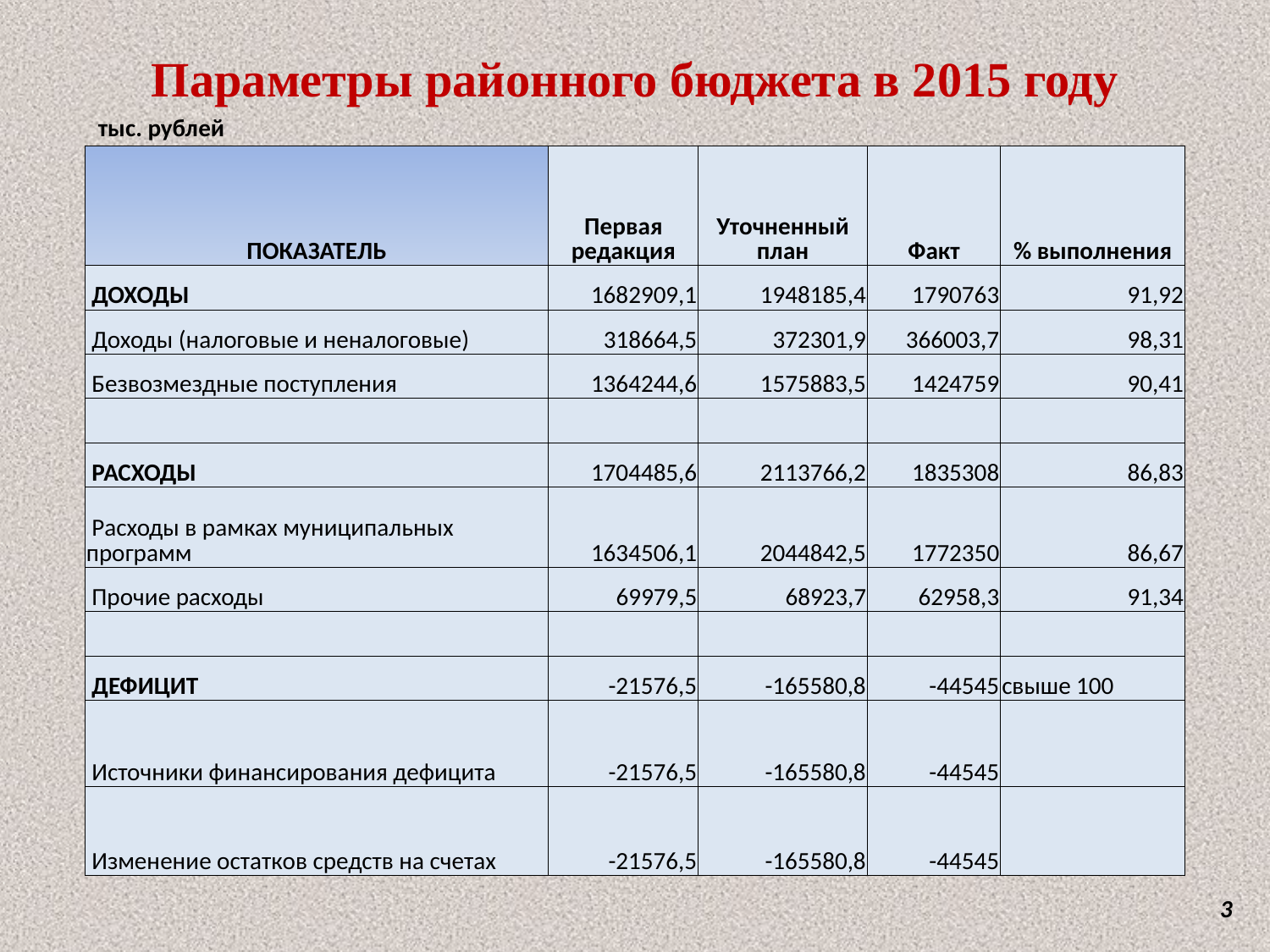

Параметры районного бюджета в 2015 году
тыс. рублей
| ПОКАЗАТЕЛЬ | Первая редакция | Уточненный план | Факт | % выполнения |
| --- | --- | --- | --- | --- |
| ДОХОДЫ | 1682909,1 | 1948185,4 | 1790763 | 91,92 |
| Доходы (налоговые и неналоговые) | 318664,5 | 372301,9 | 366003,7 | 98,31 |
| Безвозмездные поступления | 1364244,6 | 1575883,5 | 1424759 | 90,41 |
|  |  |  |  |  |
| РАСХОДЫ | 1704485,6 | 2113766,2 | 1835308 | 86,83 |
| Расходы в рамках муниципальных программ | 1634506,1 | 2044842,5 | 1772350 | 86,67 |
| Прочие расходы | 69979,5 | 68923,7 | 62958,3 | 91,34 |
|  |  |  |  |  |
| ДЕФИЦИТ | -21576,5 | -165580,8 | -44545 | свыше 100 |
| Источники финансирования дефицита | -21576,5 | -165580,8 | -44545 |  |
| Изменение остатков средств на счетах | -21576,5 | -165580,8 | -44545 |  |
3